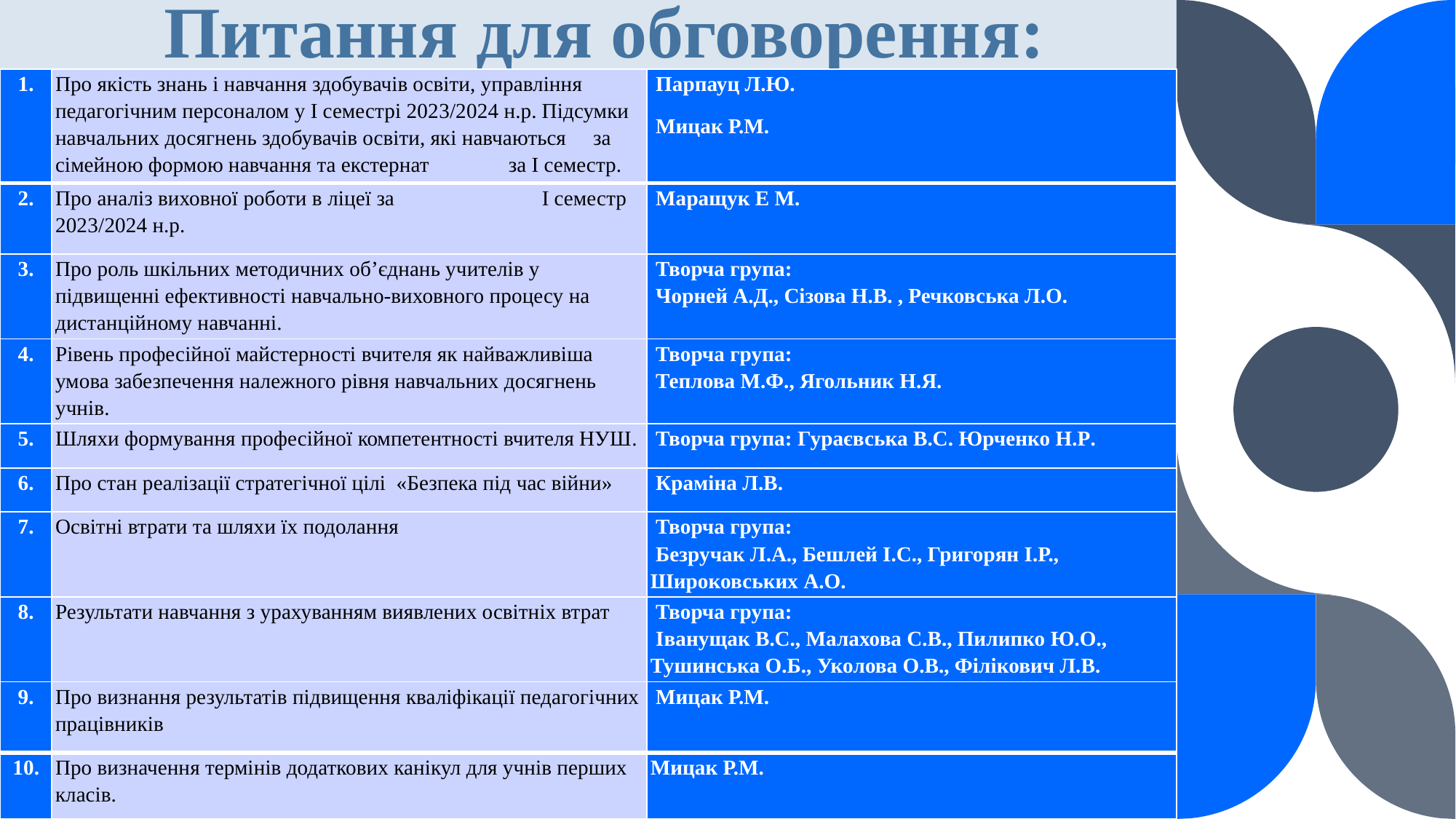

# Питання для обговорення:
| 1. | Про якість знань і навчання здобувачів освіти, управління педагогічним персоналом у І семестрі 2023/2024 н.р. Підсумки навчальних досягнень здобувачів освіти, які навчаються за сімейною формою навчання та екстернат за І семестр. | Парпауц Л.Ю. Мицак Р.М. |
| --- | --- | --- |
| 2. | Про аналіз виховної роботи в ліцеї за І семестр 2023/2024 н.р. | Маращук Е М. |
| 3. | Про роль шкільних методичних об’єднань учителів у підвищенні ефективності навчально-виховного процесу на дистанційному навчанні. | Творча група: Чорней А.Д., Сізова Н.В. , Речковська Л.О. |
| 4. | Рівень професійної майстерності вчителя як найважливіша умова забезпечення належного рівня навчальних досягнень учнів. | Творча група: Теплова М.Ф., Ягольник Н.Я. |
| 5. | Шляхи формування професійної компетентності вчителя НУШ. | Творча група: Гураєвська В.С. Юрченко Н.Р. |
| 6. | Про стан реалізації стратегічної цілі «Безпека під час війни» | Краміна Л.В. |
| 7. | Освітні втрати та шляхи їх подолання | Творча група: Безручак Л.А., Бешлей І.С., Григорян І.Р., Широковських А.О. |
| 8. | Результати навчання з урахуванням виявлених освітніх втрат | Творча група: Іванущак В.С., Малахова С.В., Пилипко Ю.О., Тушинська О.Б., Уколова О.В., Філікович Л.В. |
| 9. | Про визнання результатів підвищення кваліфікації педагогічних працівників | Мицак Р.М. |
| 10. | Про визначення термінів додаткових канікул для учнів перших класів. | Мицак Р.М. |
4